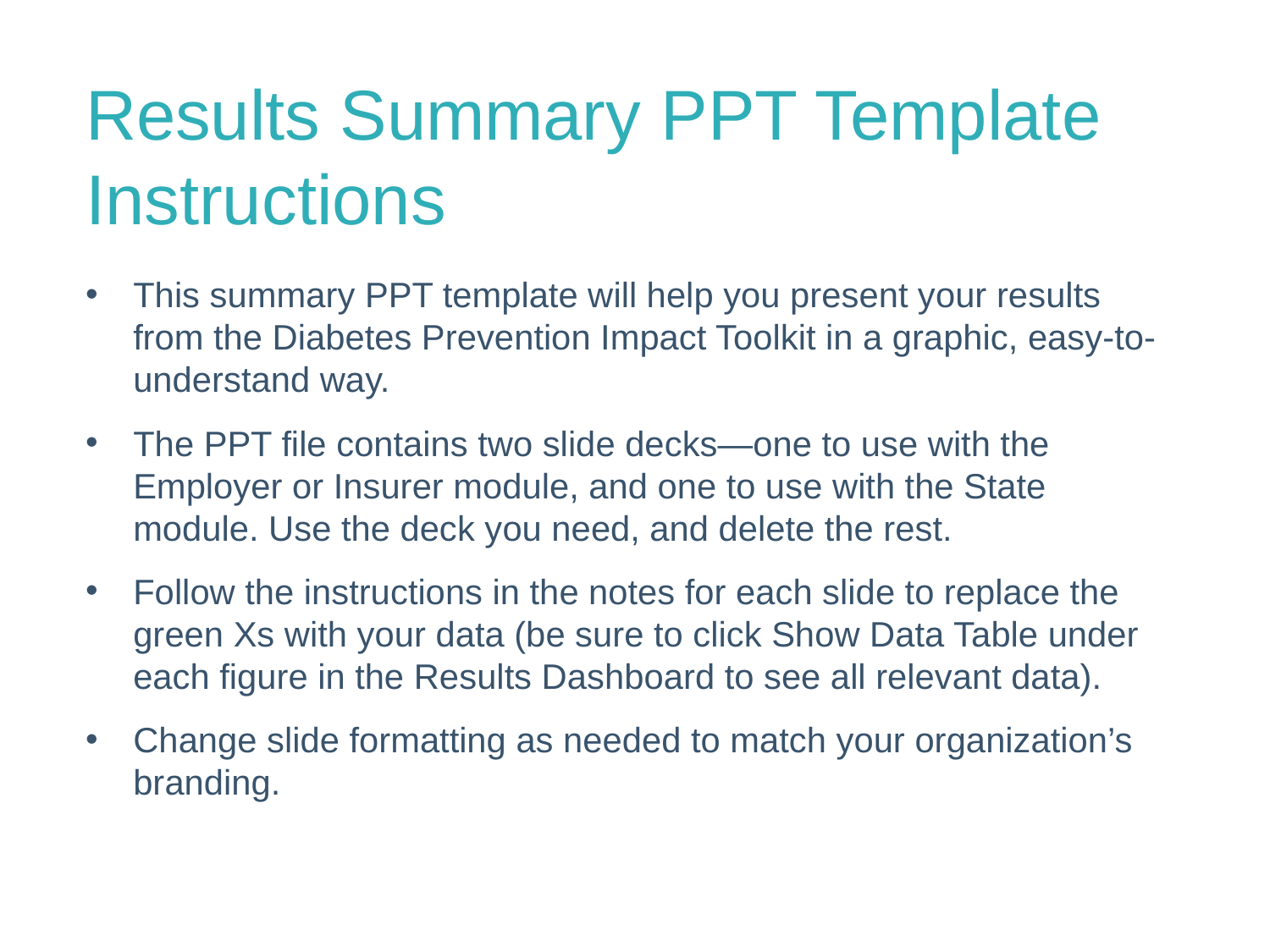

# Results Summary PPT Template Instructions
This summary PPT template will help you present your results from the Diabetes Prevention Impact Toolkit in a graphic, easy-to-understand way.
The PPT file contains two slide decks—one to use with the Employer or Insurer module, and one to use with the State module. Use the deck you need, and delete the rest.
Follow the instructions in the notes for each slide to replace the green Xs with your data (be sure to click Show Data Table under each figure in the Results Dashboard to see all relevant data).
Change slide formatting as needed to match your organization’s branding.